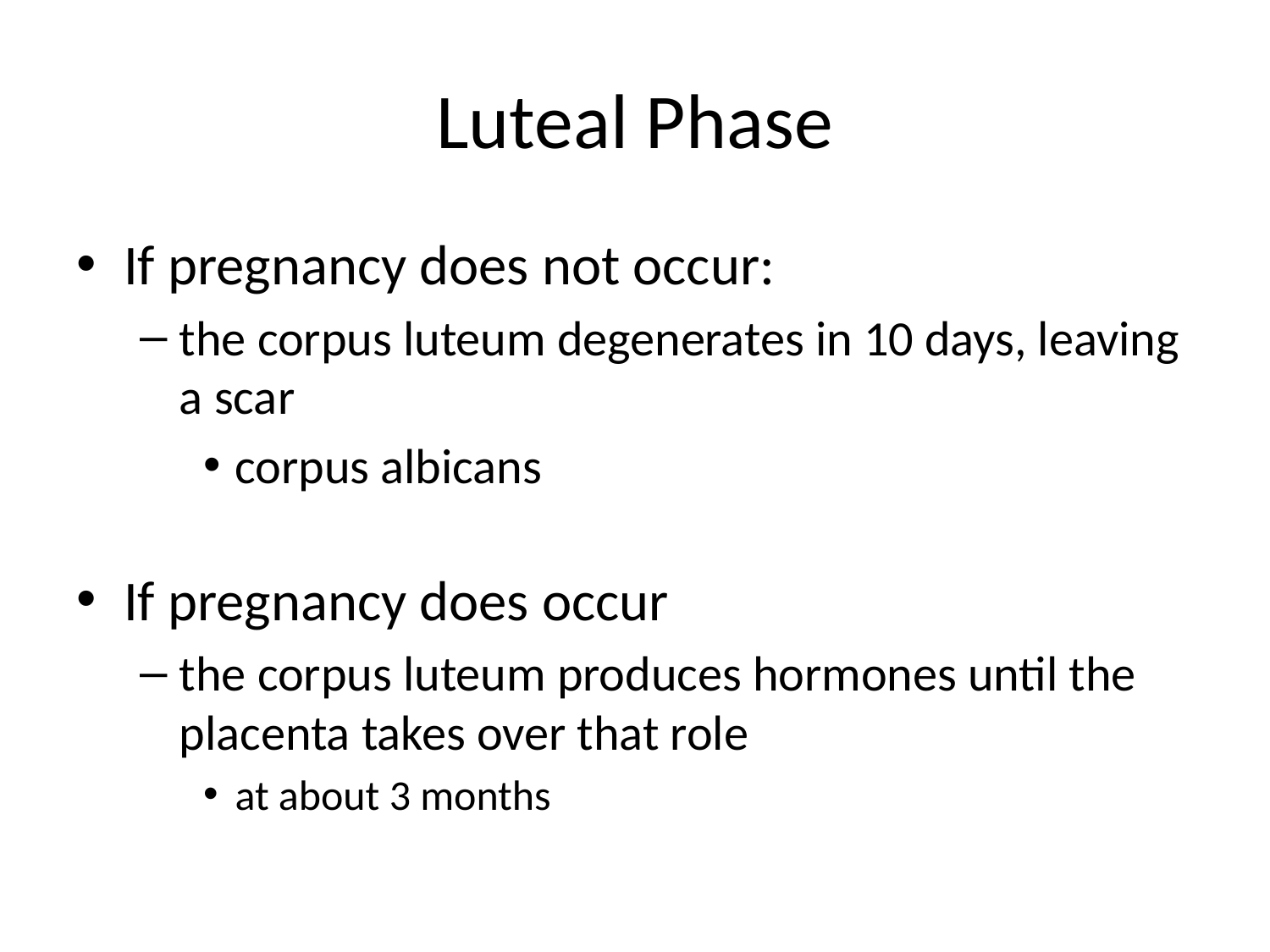

# Luteal Phase
If pregnancy does not occur:
the corpus luteum degenerates in 10 days, leaving a scar
corpus albicans

If pregnancy does occur
the corpus luteum produces hormones until the placenta takes over that role
at about 3 months